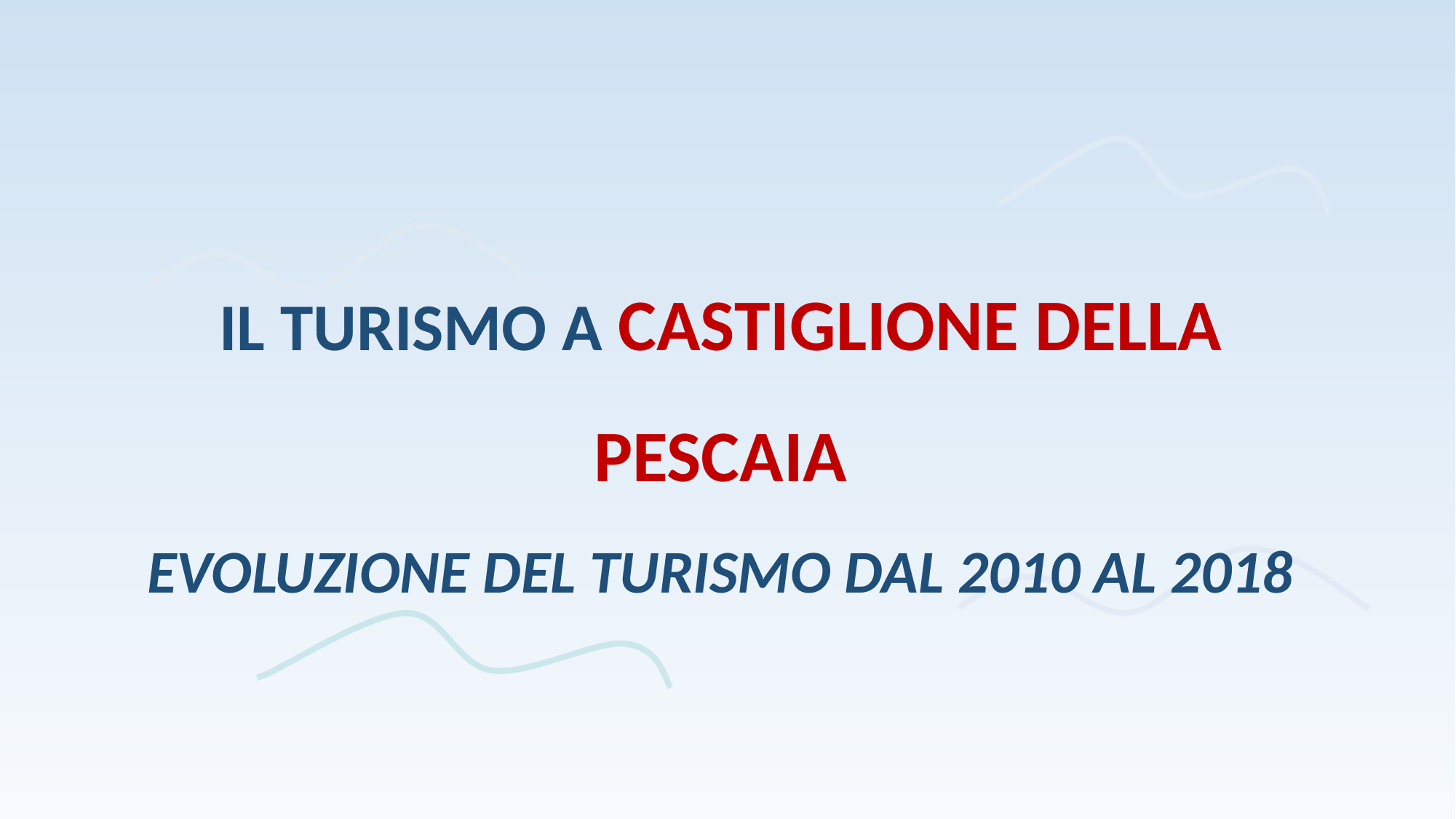

Il turismo a Castiglione della Pescaia
EVOLUZIONE DEL TURISMO DAL 2010 AL 2018